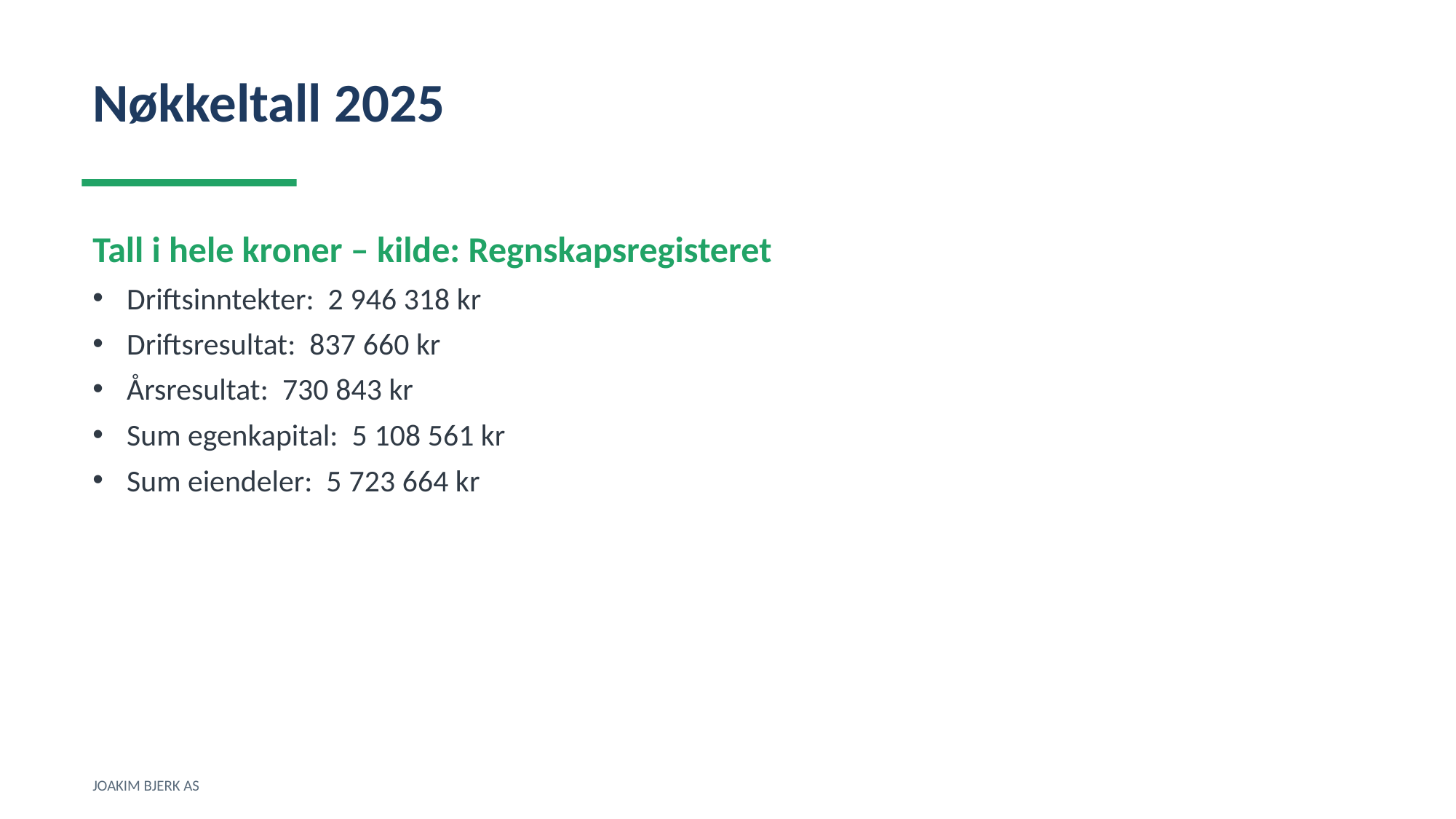

Nøkkeltall 2025

Tall i hele kroner – kilde: Regnskapsregisteret
Driftsinntekter:  2 946 318 kr
Driftsresultat:  837 660 kr
Årsresultat:  730 843 kr
Sum egenkapital:  5 108 561 kr
Sum eiendeler:  5 723 664 kr
JOAKIM BJERK AS